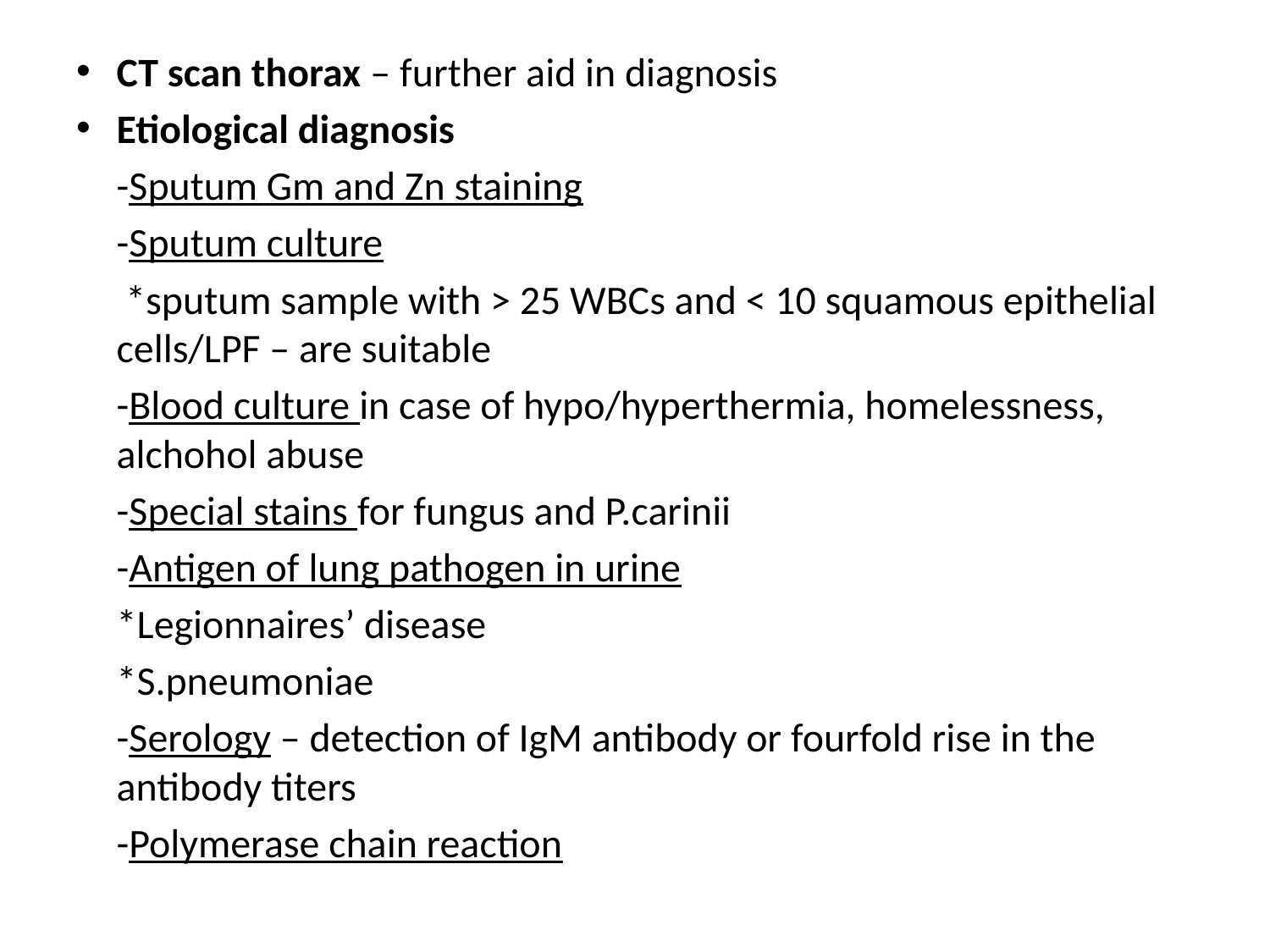

CT scan thorax – further aid in diagnosis
Etiological diagnosis
	-Sputum Gm and Zn staining
	-Sputum culture
		 *sputum sample with > 25 WBCs and < 10 squamous epithelial cells/LPF – are suitable
	-Blood culture in case of hypo/hyperthermia, homelessness, alchohol abuse
	-Special stains for fungus and P.carinii
	-Antigen of lung pathogen in urine
		*Legionnaires’ disease
		*S.pneumoniae
	-Serology – detection of IgM antibody or fourfold rise in the antibody titers
	-Polymerase chain reaction